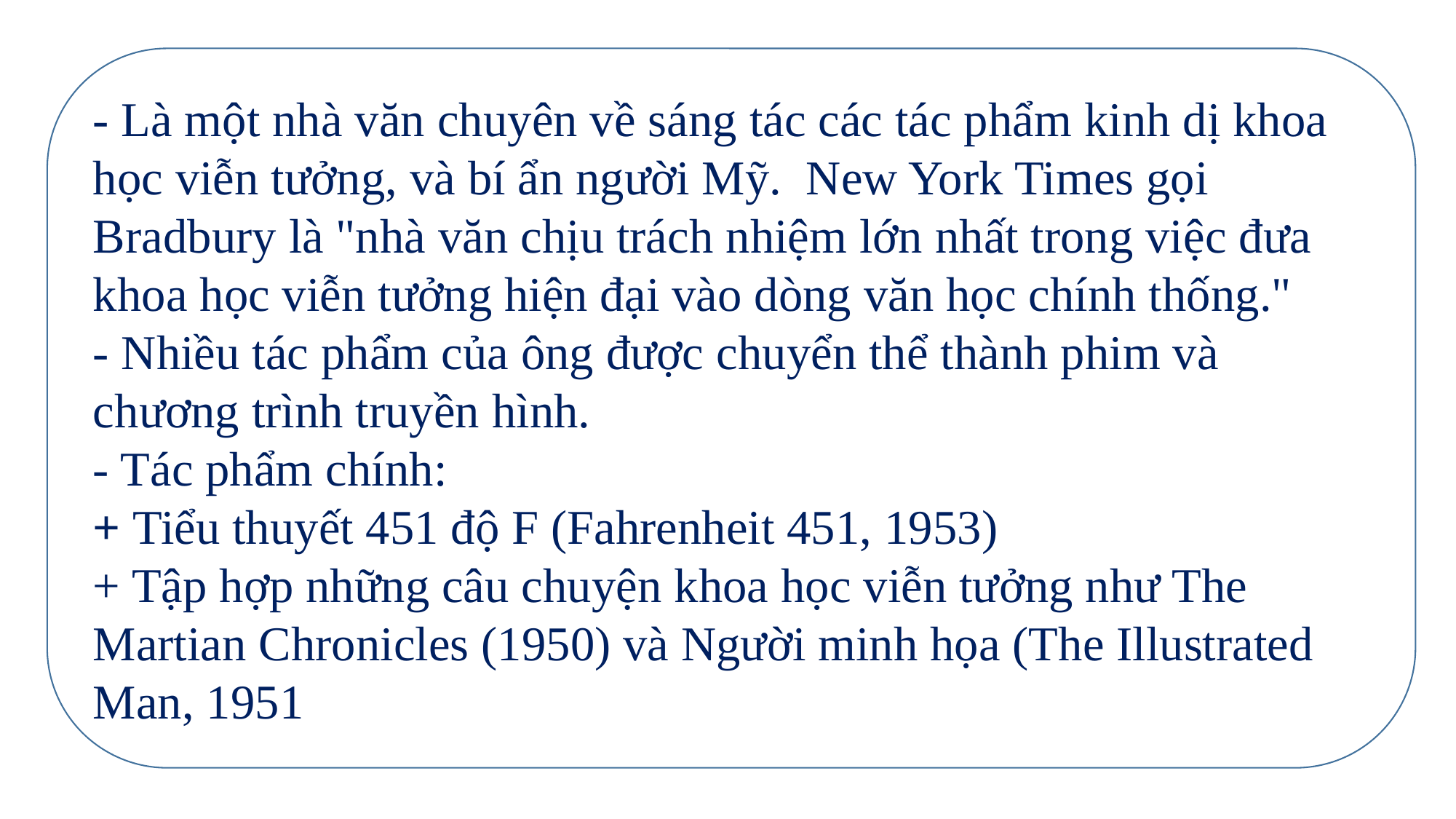

- Là một nhà văn chuyên về sáng tác các tác phẩm kinh dị khoa học viễn tưởng, và bí ẩn người Mỹ.  New York Times gọi Bradbury là "nhà văn chịu trách nhiệm lớn nhất trong việc đưa khoa học viễn tưởng hiện đại vào dòng văn học chính thống."
- Nhiều tác phẩm của ông được chuyển thể thành phim và chương trình truyền hình.
- Tác phẩm chính:
+ Tiểu thuyết 451 độ F (Fahrenheit 451, 1953)
+ Tập hợp những câu chuyện khoa học viễn tưởng như The Martian Chronicles (1950) và Người minh họa (The Illustrated Man, 1951